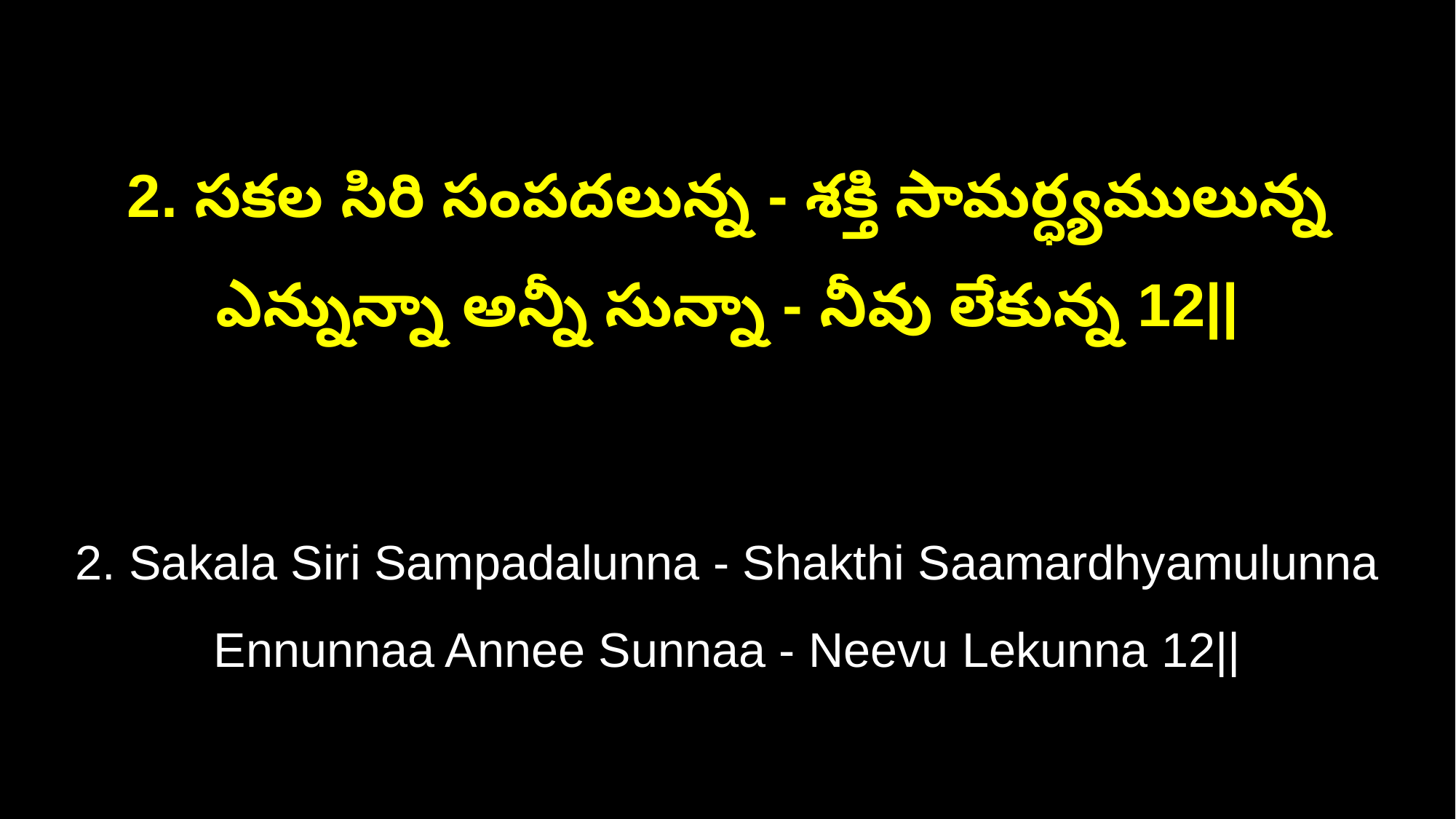

2. సకల సిరి సంపదలున్న - శక్తి సామర్ధ్యములున్న
ఎన్నున్నా అన్నీ సున్నా - నీవు లేకున్న 12||
2. Sakala Siri Sampadalunna - Shakthi Saamardhyamulunna
Ennunnaa Annee Sunnaa - Neevu Lekunna 12||